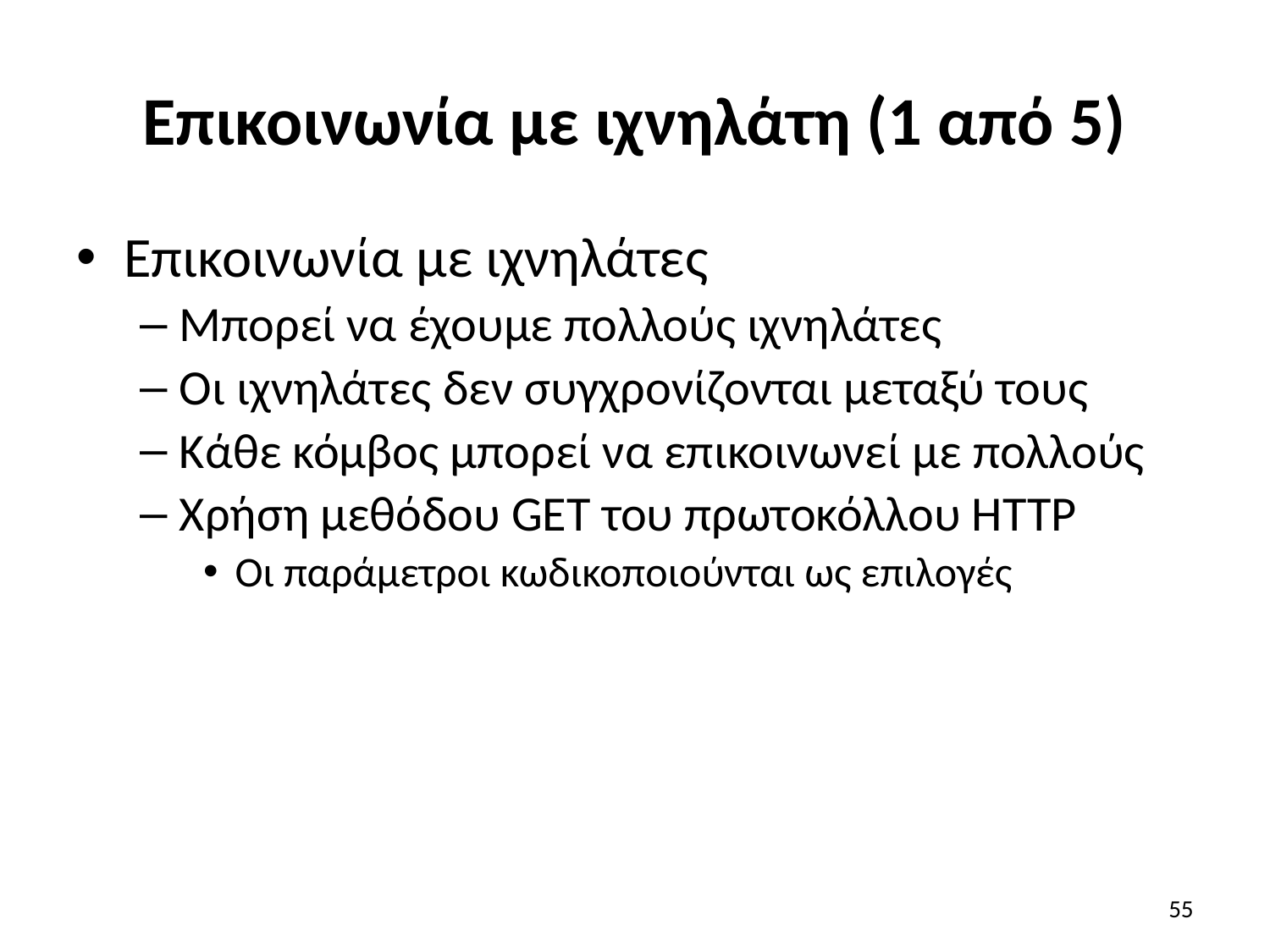

# Επικοινωνία με ιχνηλάτη (1 από 5)
Επικοινωνία με ιχνηλάτες
Μπορεί να έχουμε πολλούς ιχνηλάτες
Οι ιχνηλάτες δεν συγχρονίζονται μεταξύ τους
Κάθε κόμβος μπορεί να επικοινωνεί με πολλούς
Χρήση μεθόδου GET του πρωτοκόλλου HTTP
Οι παράμετροι κωδικοποιούνται ως επιλογές
55